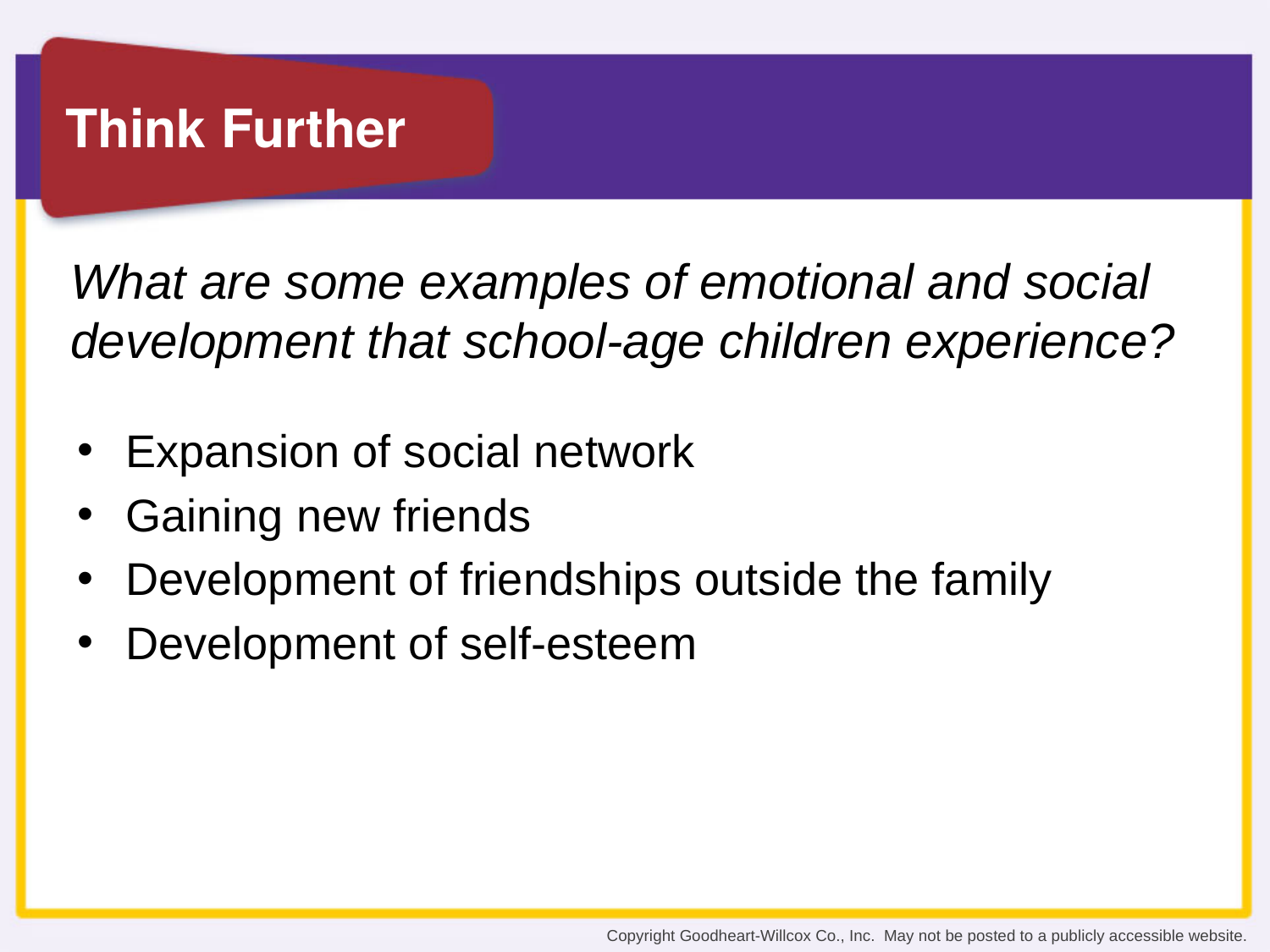

What are some examples of emotional and social development that school-age children experience?

Expansion of social network
Gaining new friends
Development of friendships outside the family
Development of self-esteem